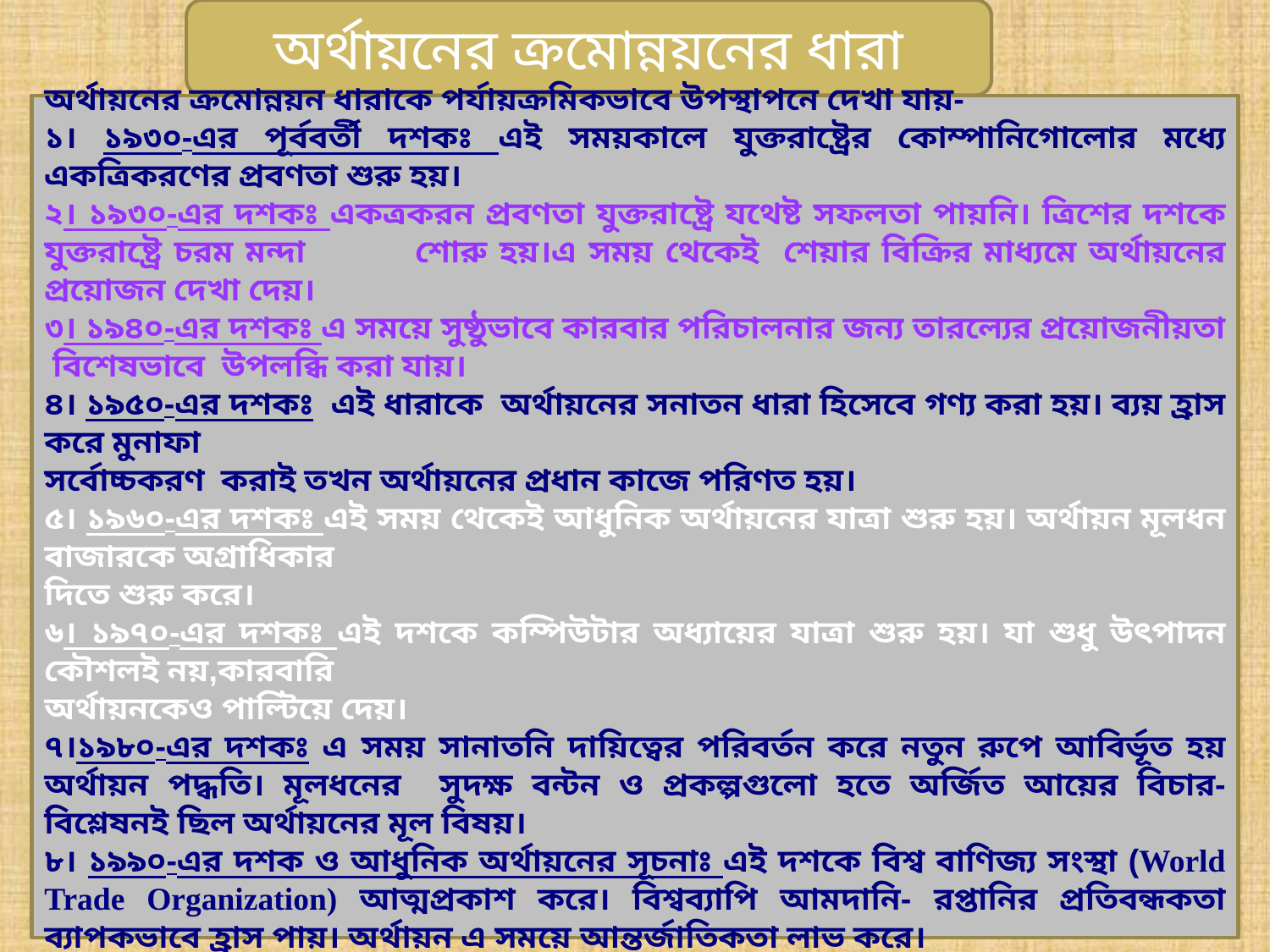

অর্থায়নের ক্রমোন্নয়নের ধারা

অর্থায়নের ক্রমোন্নয়ন ধারাকে পর্যায়ক্রমিকভাবে উপস্থাপনে দেখা যায়-
১। ১৯৩০-এর পূর্ববর্তী দশকঃ এই সময়কালে যুক্তরাষ্ট্রের কোম্পানিগোলোর মধ্যে একত্রিকরণের প্রবণতা শুরু হয়।
২। ১৯৩০-এর দশকঃ একত্রকরন প্রবণতা যুক্তরাষ্ট্রে যথেষ্ট সফলতা পায়নি। ত্রিশের দশকে যুক্তরাষ্ট্রে চরম মন্দা         শোরু হয়।এ সময় থেকেই  শেয়ার বিক্রির মাধ্যমে অর্থায়নের প্রয়োজন দেখা দেয়।
৩। ১৯৪০-এর দশকঃ এ সময়ে সুষ্ঠুভাবে কারবার পরিচালনার জন্য তারল্যের প্রয়োজনীয়তা  বিশেষভাবে  উপলব্ধি করা যায়।
৪। ১৯৫০-এর দশকঃ  এই ধারাকে  অর্থায়নের সনাতন ধারা হিসেবে গণ্য করা হয়। ব্যয় হ্রাস করে মুনাফা
সর্বোচ্চকরণ  করাই তখন অর্থায়নের প্রধান কাজে পরিণত হয়।
৫। ১৯৬০-এর দশকঃ এই সময় থেকেই আধুনিক অর্থায়নের যাত্রা শুরু হয়। অর্থায়ন মূলধন বাজারকে অগ্রাধিকার
দিতে শুরু করে।
৬। ১৯৭০-এর দশকঃ এই দশকে কম্পিউটার অধ্যায়ের যাত্রা শুরু হয়। যা শুধু উৎপাদন কৌশলই নয়,কারবারি
অর্থায়নকেও পাল্টিয়ে দেয়।
৭।১৯৮০-এর দশকঃ এ সময় সানাতনি দায়িত্বের পরিবর্তন করে নতুন রুপে আবির্ভূত হয় অর্থায়ন পদ্ধতি। মূলধনের  সুদক্ষ বন্টন ও প্রকল্পগুলো হতে অর্জিত আয়ের বিচার-বিশ্লেষনই ছিল অর্থায়নের মূল বিষয়।
৮। ১৯৯০-এর দশক ও আধুনিক অর্থায়নের সূচনাঃ এই দশকে বিশ্ব বাণিজ্য সংস্থা (World Trade Organization) আত্মপ্রকাশ করে। বিশ্বব্যাপি আমদানি- রপ্তানির প্রতিবন্ধকতা ব্যাপকভাবে হ্রাস পায়। অর্থায়ন এ সময়ে আন্তর্জাতিকতা লাভ করে।